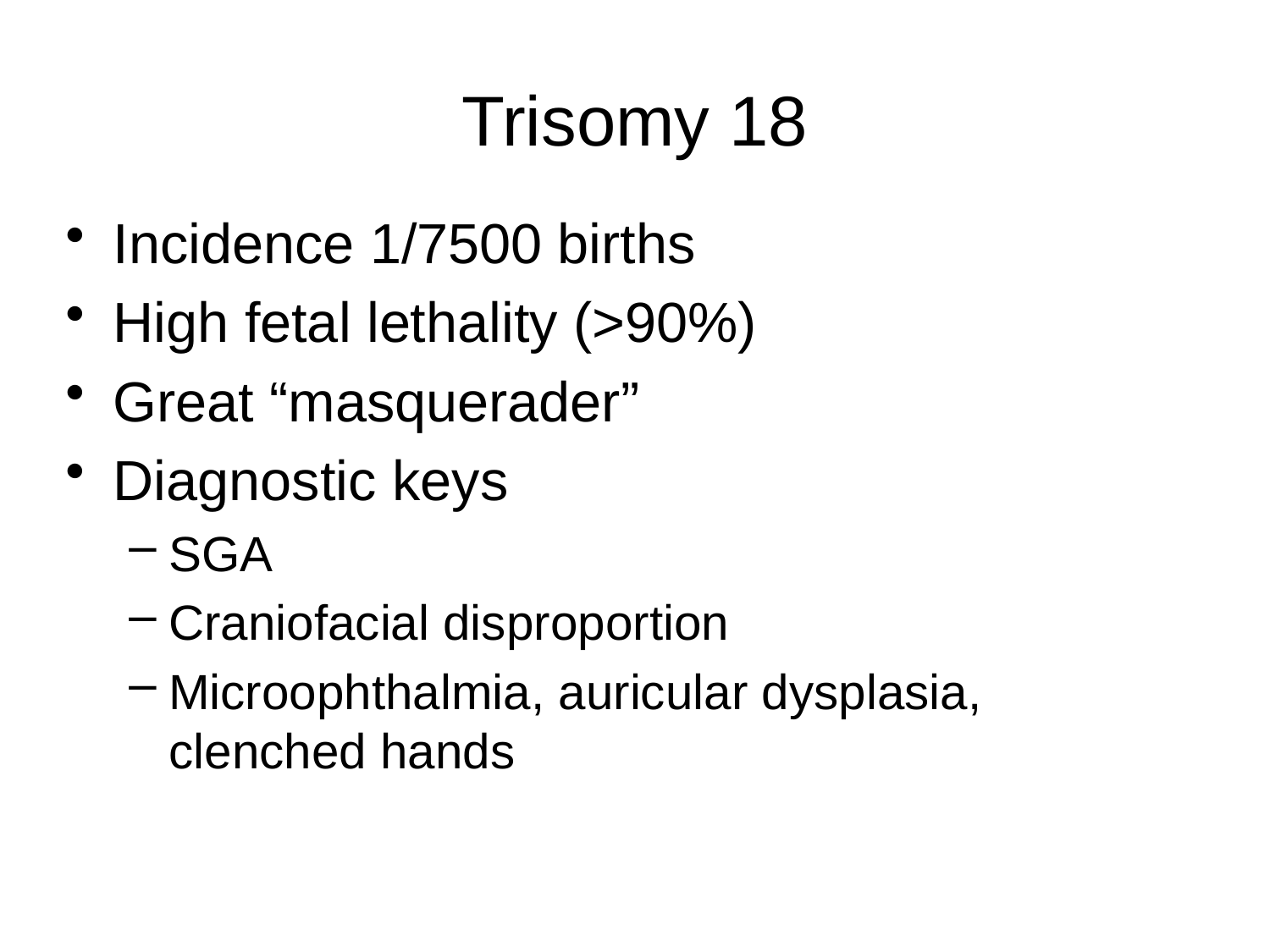

# Trisomy 18
Incidence 1/7500 births
High fetal lethality (>90%)
Great “masquerader”
Diagnostic keys
SGA
Craniofacial disproportion
Microophthalmia, auricular dysplasia, clenched hands